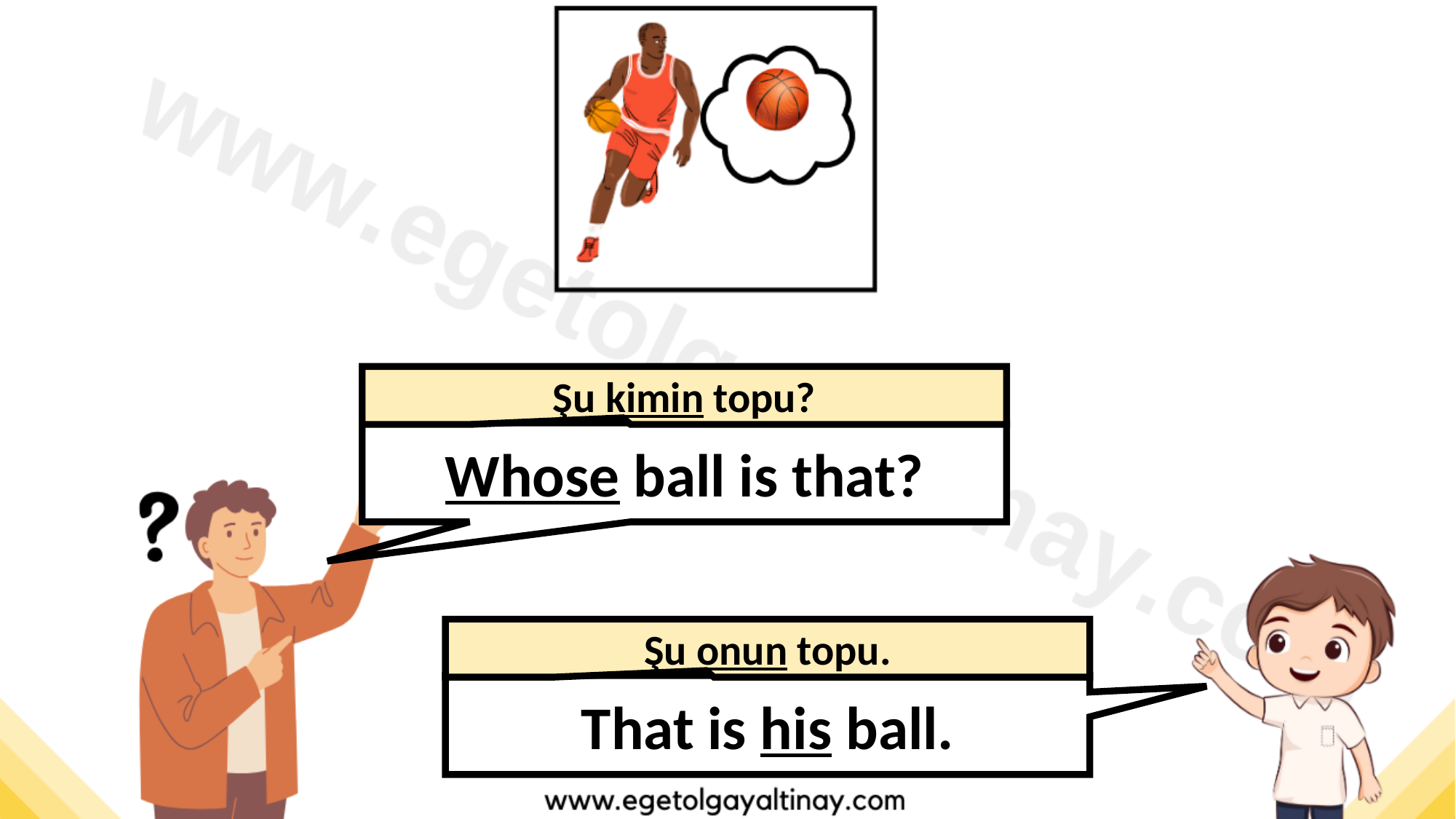

Şu kimin topu?
Whose ball is that?
Şu onun topu.
That is his ball.